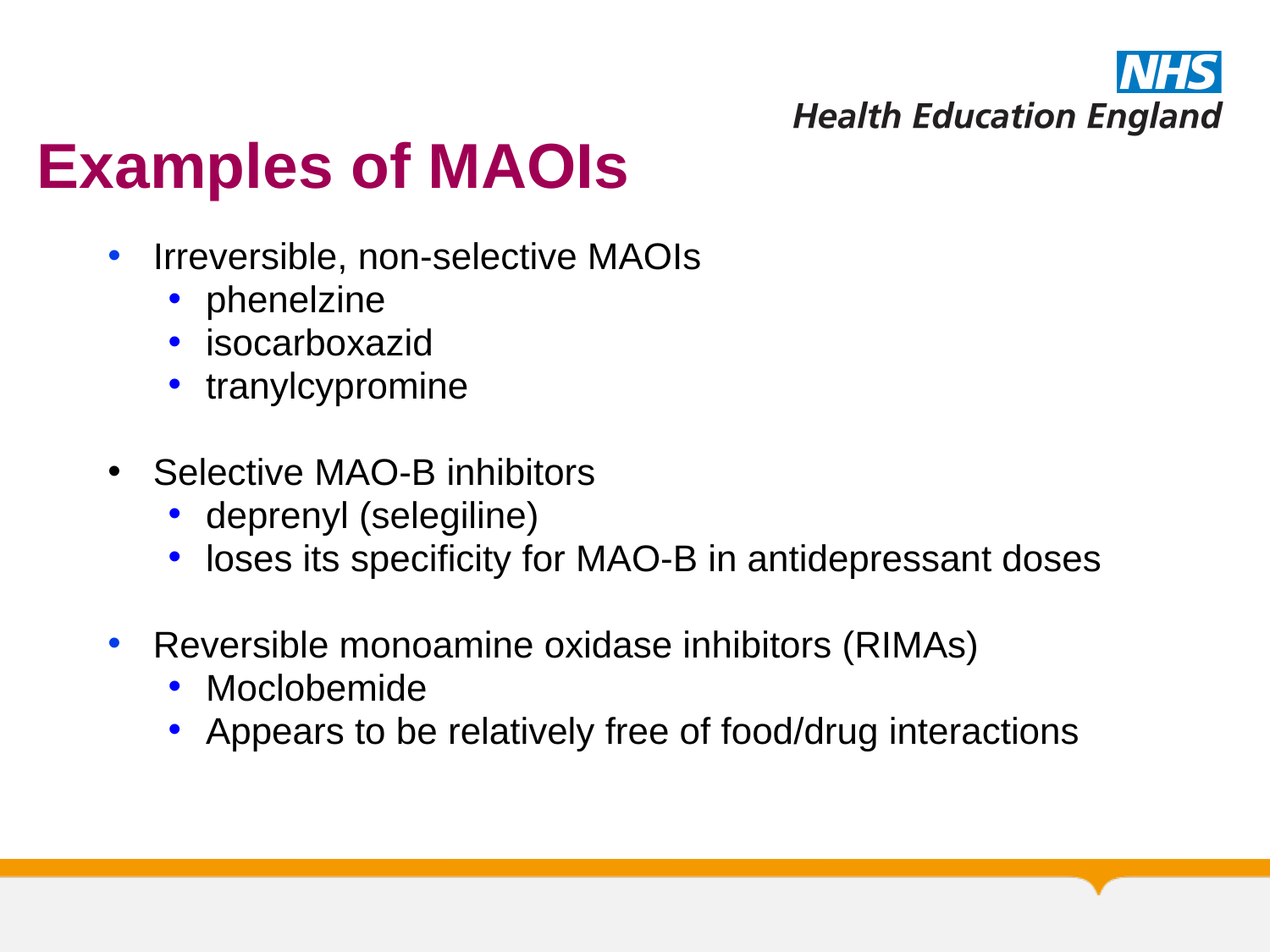

# Examples of MAOIs
Irreversible, non-selective MAOIs
phenelzine
isocarboxazid
tranylcypromine

Selective MAO-B inhibitors
deprenyl (selegiline)
loses its specificity for MAO-B in antidepressant doses

Reversible monoamine oxidase inhibitors (RIMAs)
Moclobemide
Appears to be relatively free of food/drug interactions